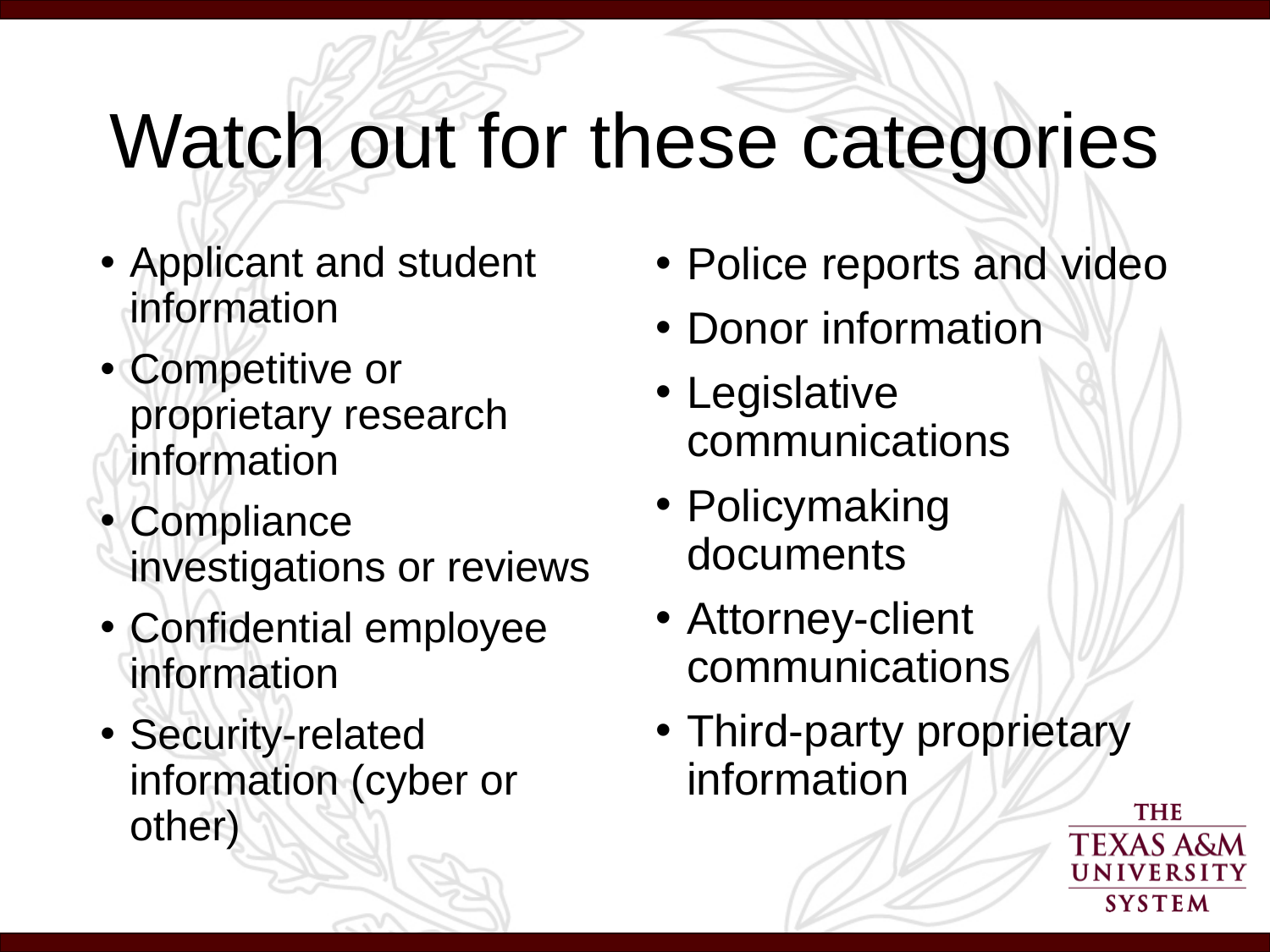

# Watch out for these categories
Police reports and video
Donor information
Legislative communications
Policymaking documents
Attorney-client communications
Third-party proprietary information
Applicant and student information
Competitive or proprietary research information
Compliance investigations or reviews
Confidential employee information
Security-related information (cyber or other)